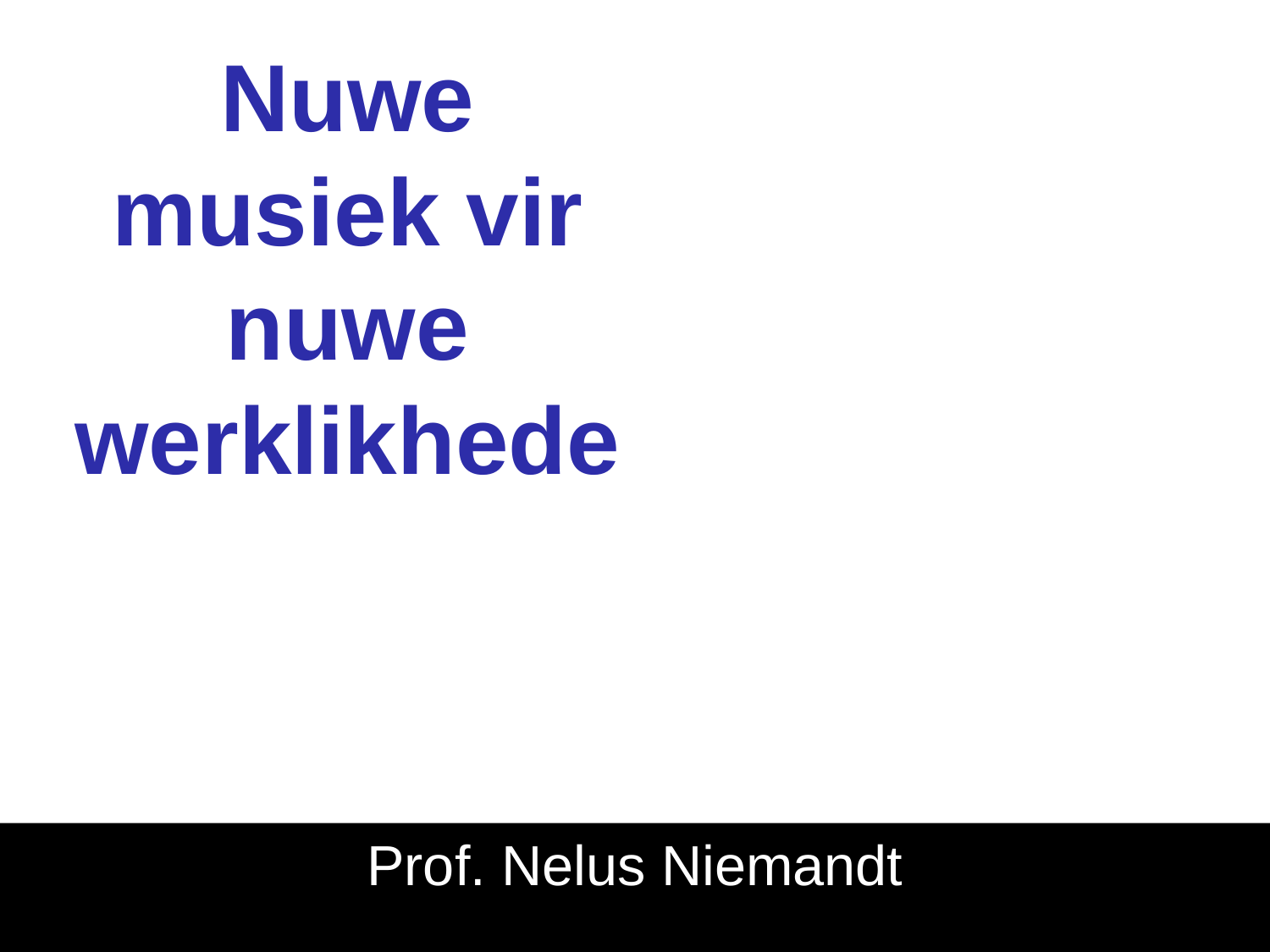

Nuwe musiek vir nuwe werklikhede
Prof. Nelus Niemandt